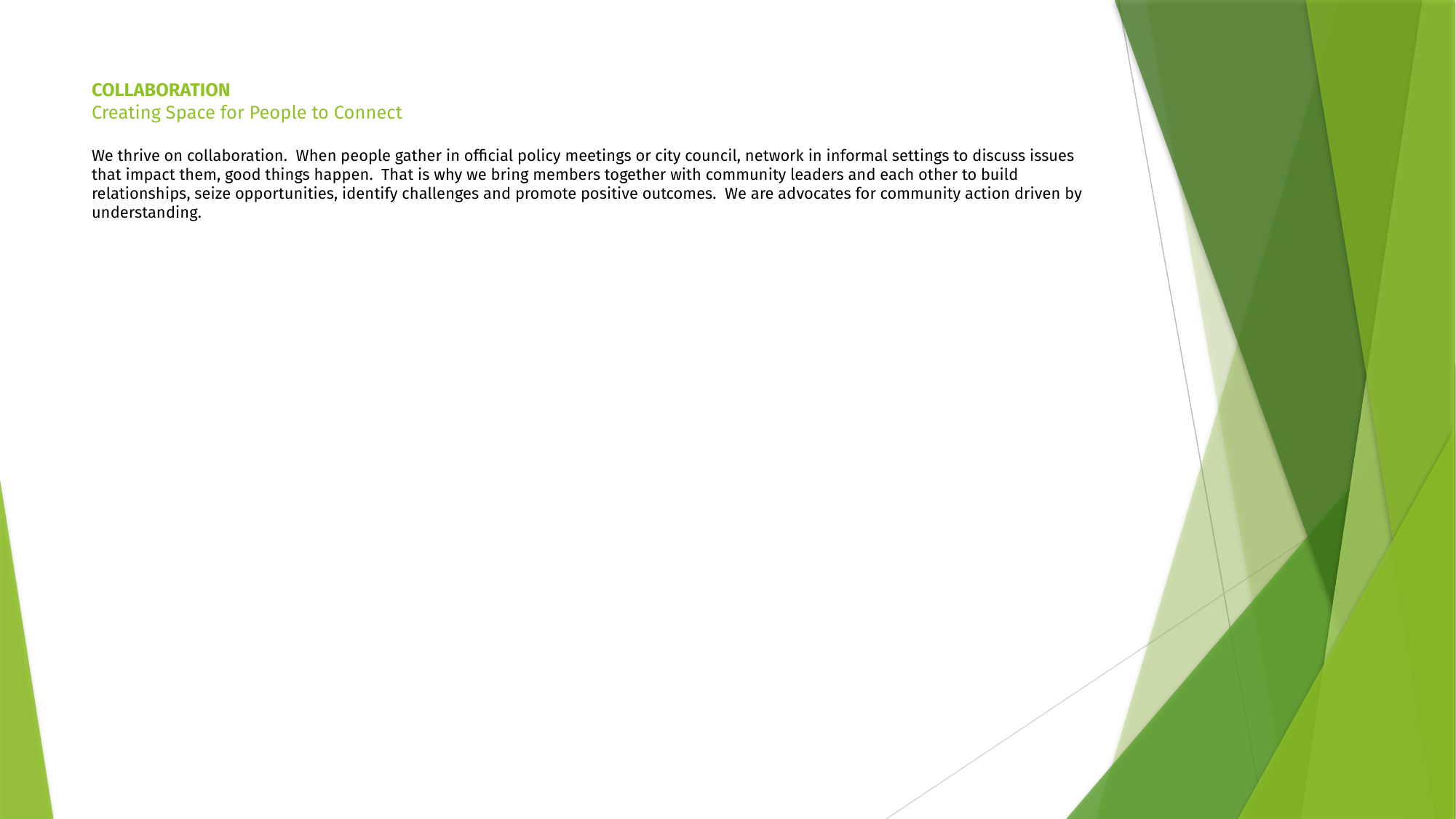

# COLLABORATION Creating Space for People to Connect We thrive on collaboration.  When people gather in official policy meetings or city council, network in informal settings to discuss issues that impact them, good things happen.  That is why we bring members together with community leaders and each other to build relationships, seize opportunities, identify challenges and promote positive outcomes.  We are advocates for community action driven by understanding.